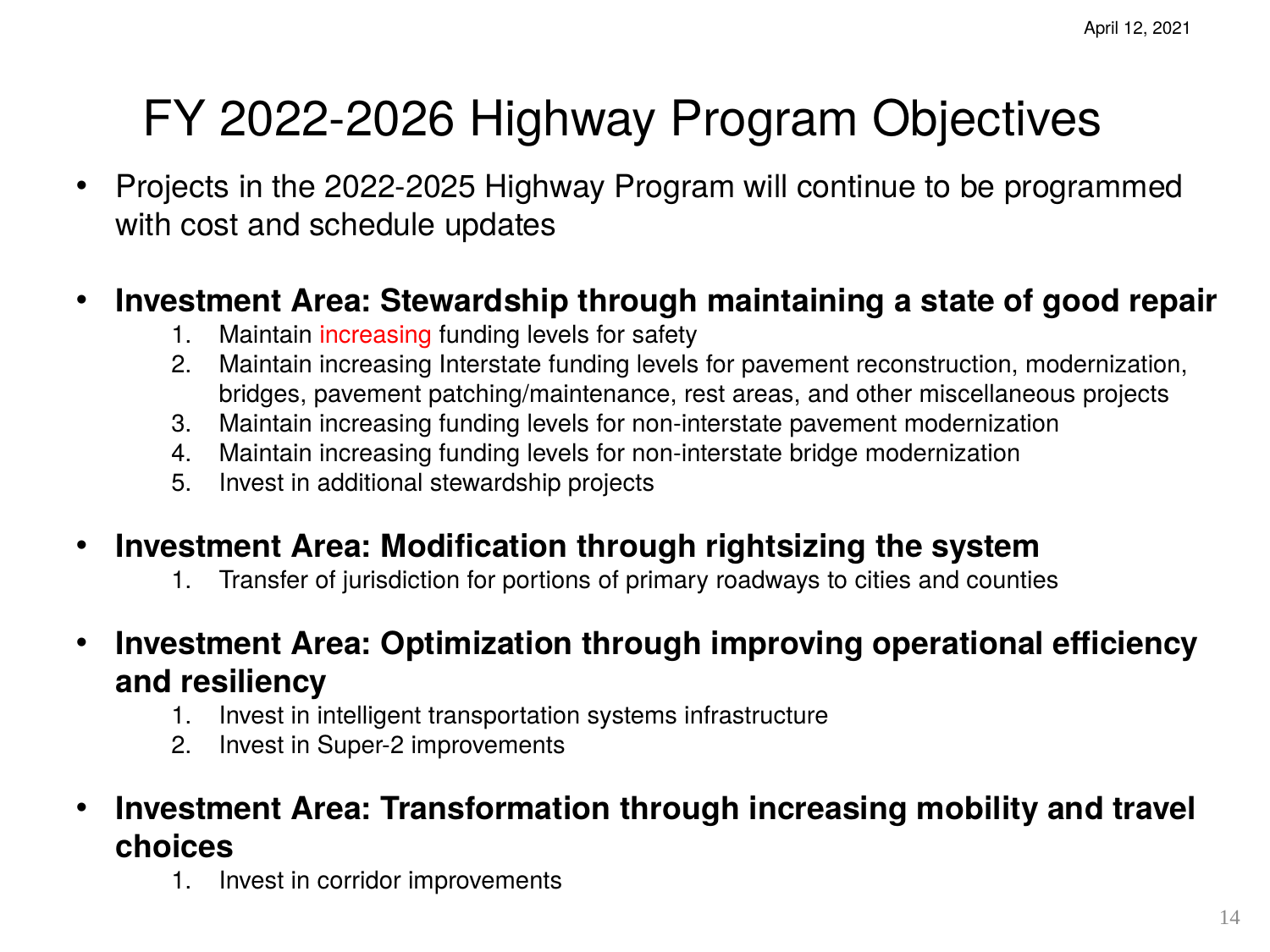

April 12, 2021
FY 2022-2026 Highway Program Objectives
Projects in the 2022-2025 Highway Program will continue to be programmed with cost and schedule updates

Investment Area: Stewardship through maintaining a state of good repair
Maintain increasing funding levels for safety
Maintain increasing Interstate funding levels for pavement reconstruction, modernization, bridges, pavement patching/maintenance, rest areas, and other miscellaneous projects
Maintain increasing funding levels for non-interstate pavement modernization
Maintain increasing funding levels for non-interstate bridge modernization
Invest in additional stewardship projects

Investment Area: Modification through rightsizing the system
Transfer of jurisdiction for portions of primary roadways to cities and counties

Investment Area: Optimization through improving operational efficiency and resiliency
Invest in intelligent transportation systems infrastructure
Invest in Super-2 improvements

Investment Area: Transformation through increasing mobility and travel choices
Invest in corridor improvements

14